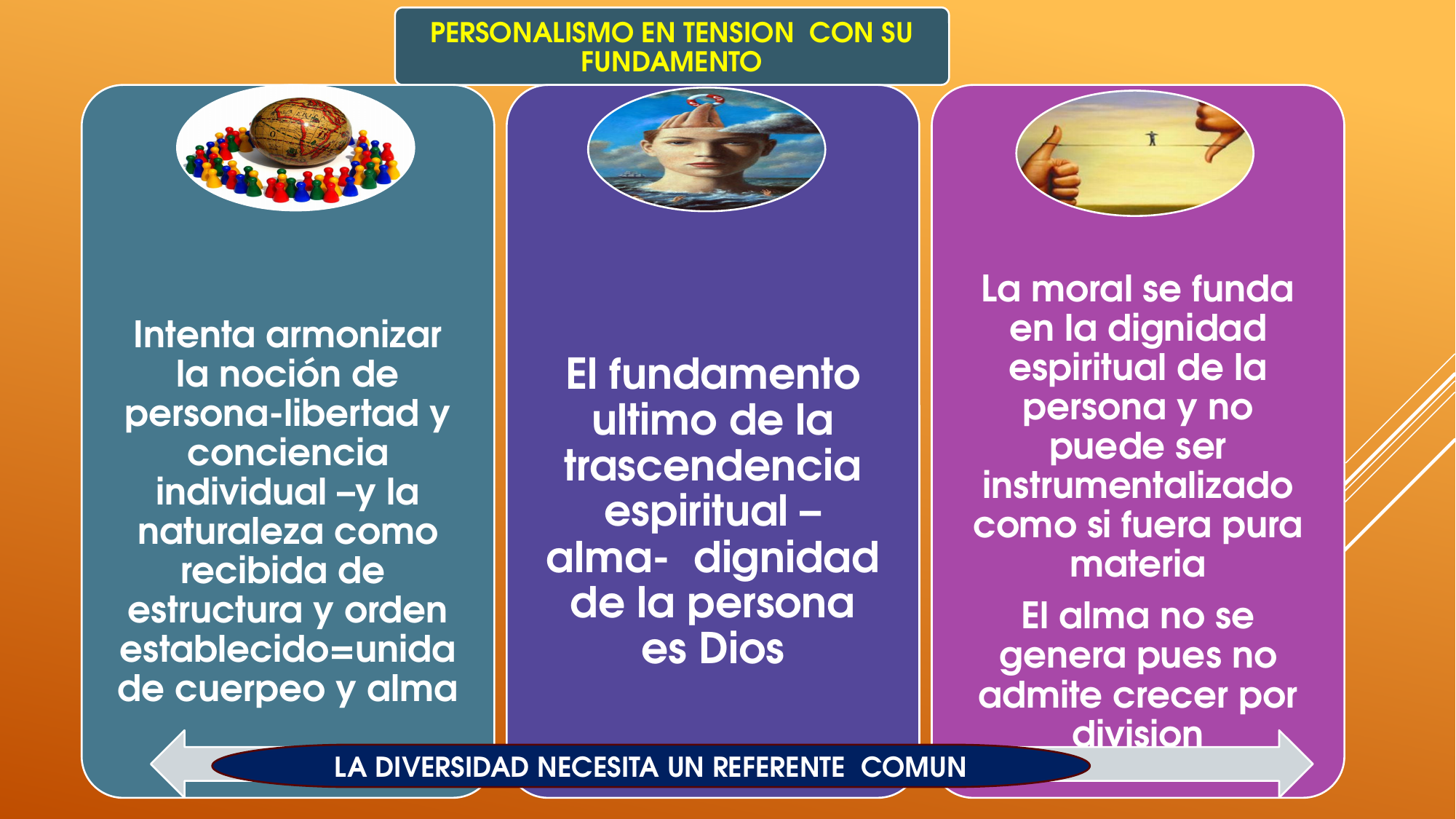

PERSONALISMO EN TENSION  CON SU FUNDAMENTO
Intenta armonizar la noción de persona-libertad y conciencia individual –y la naturaleza como recibida de  estructura y orden establecido=unida de cuerpeo y alma
El fundamento ultimo de la trascendencia espiritual –alma-  dignidad de la persona es Dios
La moral se funda en la dignidad espiritual de la persona y no puede ser instrumentalizado como si fuera pura materia
El alma no se genera pues no admite crecer por division
LA DIVERSIDAD NECESITA UN REFERENTE  COMUN